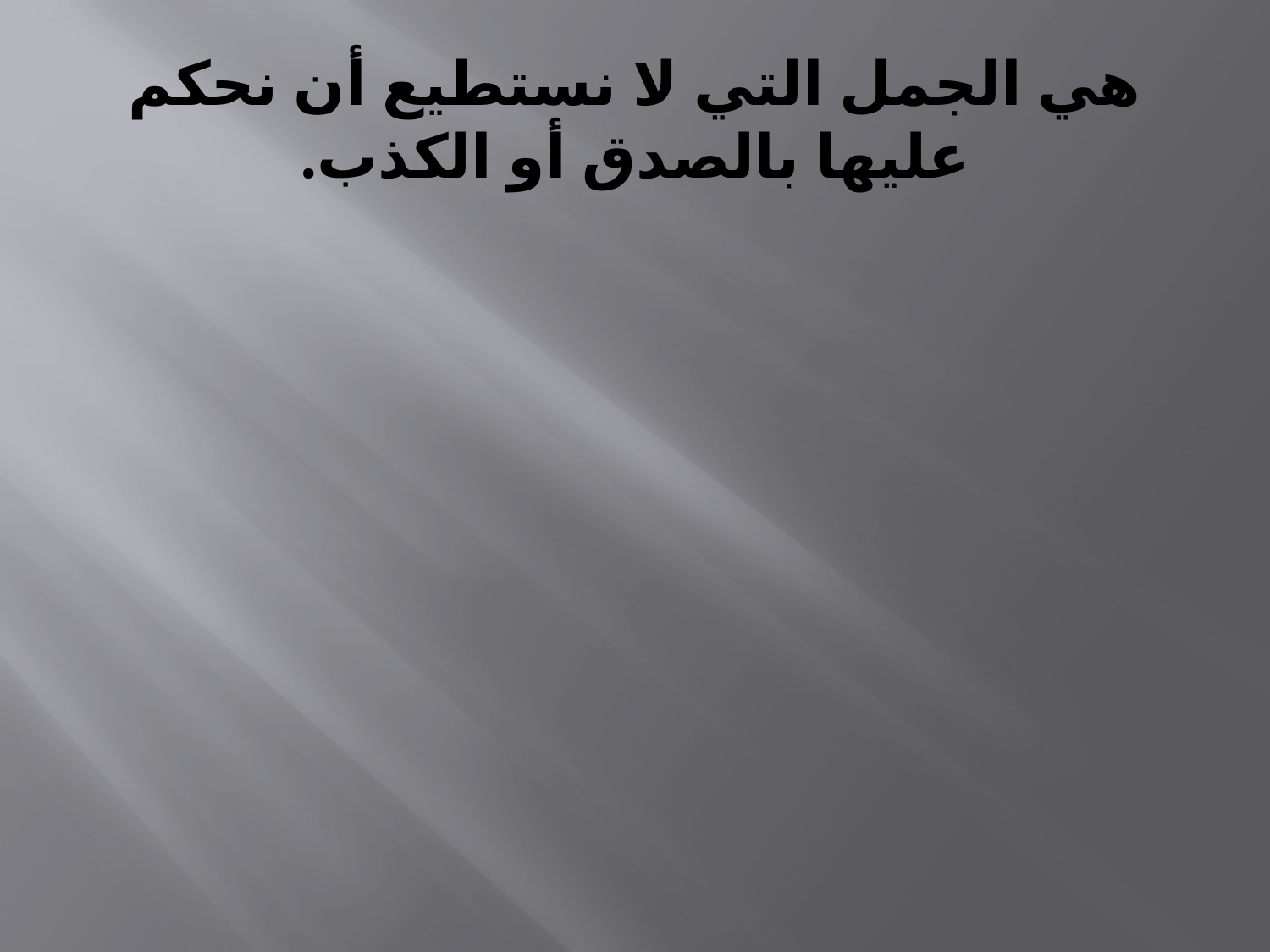

# هي الجمل التي لا نستطيع أن نحكم عليها بالصدق أو الكذب.